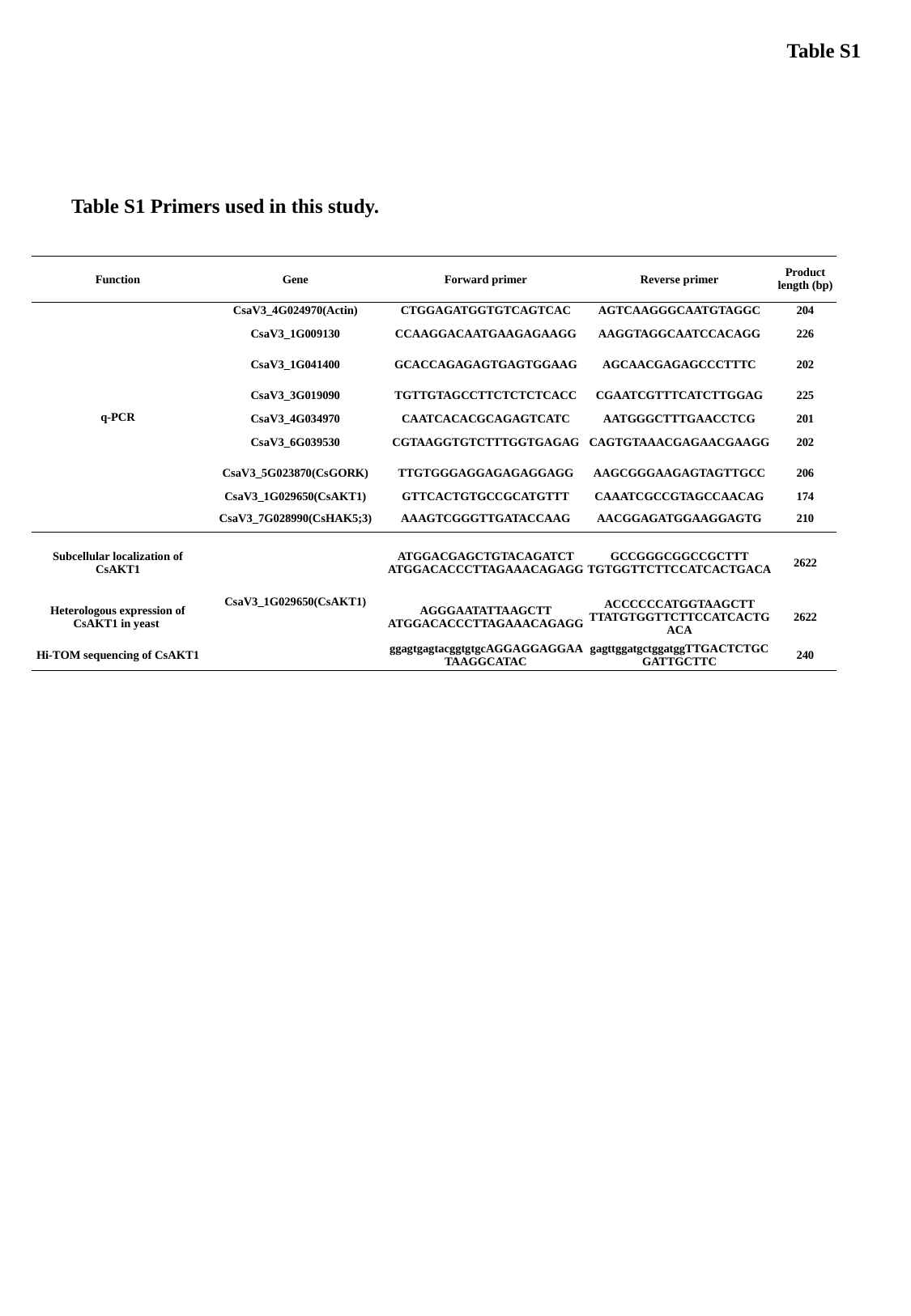

Table S1
Table S1 Primers used in this study.
| Function | Gene | Forward primer | Reverse primer | Product length (bp) |
| --- | --- | --- | --- | --- |
| q-PCR | CsaV3\_4G024970(Actin) | CTGGAGATGGTGTCAGTCAC | AGTCAAGGGCAATGTAGGC | 204 |
|  | CsaV3\_1G009130 | CCAAGGACAATGAAGAGAAGG | AAGGTAGGCAATCCACAGG | 226 |
|  | CsaV3\_1G041400 | GCACCAGAGAGTGAGTGGAAG | AGCAACGAGAGCCCTTTC | 202 |
|  | CsaV3\_3G019090 | TGTTGTAGCCTTCTCTCTCACC | CGAATCGTTTCATCTTGGAG | 225 |
|  | CsaV3\_4G034970 | CAATCACACGCAGAGTCATC | AATGGGCTTTGAACCTCG | 201 |
|  | CsaV3\_6G039530 | CGTAAGGTGTCTTTGGTGAGAG | CAGTGTAAACGAGAACGAAGG | 202 |
|  | CsaV3\_5G023870(CsGORK) | TTGTGGGAGGAGAGAGGAGG | AAGCGGGAAGAGTAGTTGCC | 206 |
|  | CsaV3\_1G029650(CsAKT1) | GTTCACTGTGCCGCATGTTT | CAAATCGCCGTAGCCAACAG | 174 |
|  | CsaV3\_7G028990(CsHAK5;3) | AAAGTCGGGTTGATACCAAG | AACGGAGATGGAAGGAGTG | 210 |
| Subcellular localization of CsAKT1 | CsaV3\_1G029650(CsAKT1) | ATGGACGAGCTGTACAGATCT ATGGACACCCTTAGAAACAGAGG | GCCGGGCGGCCGCTTT TGTGGTTCTTCCATCACTGACA | 2622 |
| Heterologous expression of CsAKT1 in yeast |  | AGGGAATATTAAGCTT ATGGACACCCTTAGAAACAGAGG | ACCCCCCATGGTAAGCTT TTATGTGGTTCTTCCATCACTGACA | 2622 |
| Hi-TOM sequencing of CsAKT1 |  | ggagtgagtacggtgtgcAGGAGGAGGAATAAGGCATAC | gagttggatgctggatggTTGACTCTGCGATTGCTTC | 240 |